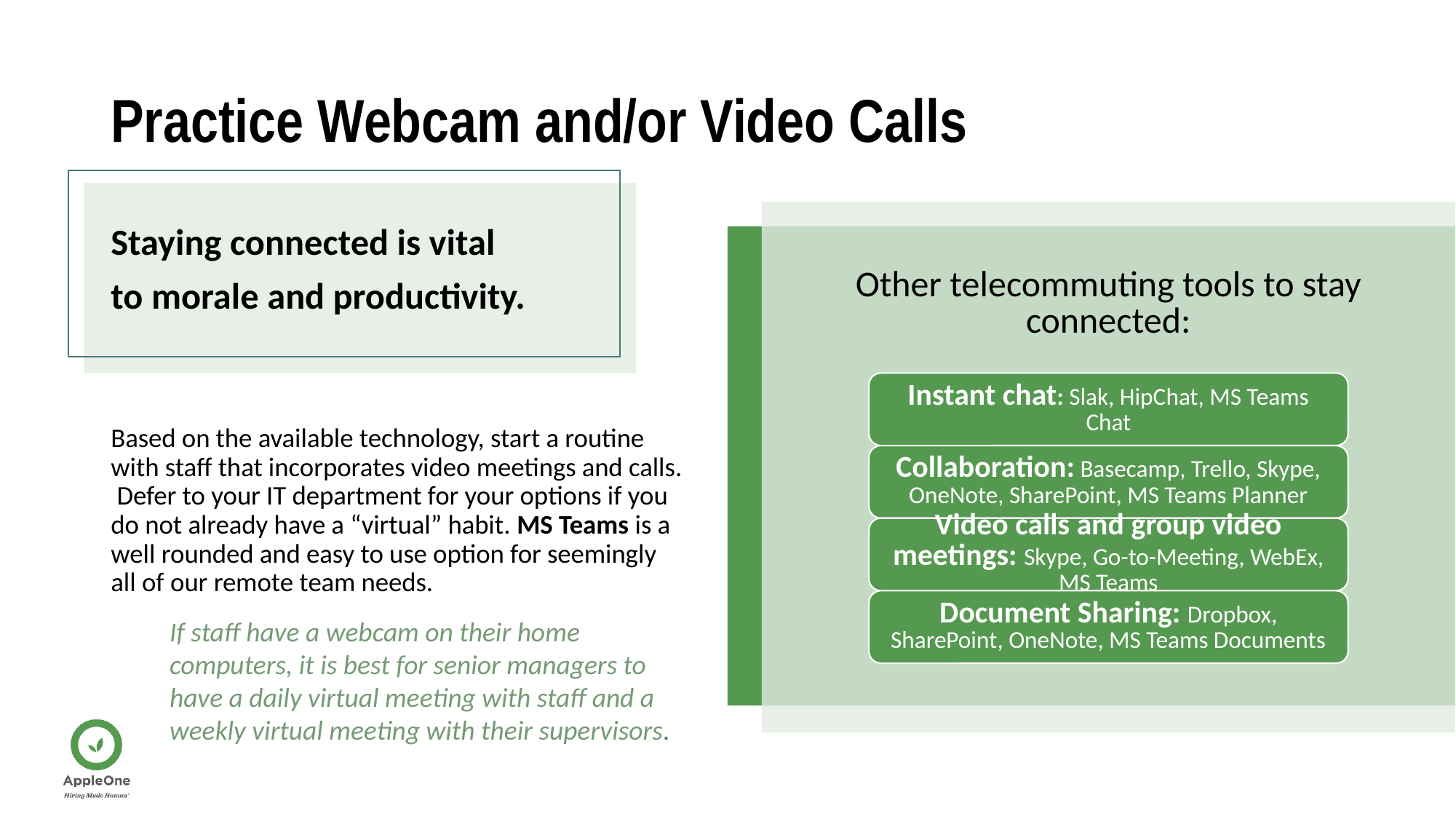

# Practice Webcam and/or Video Calls

Staying connected is vital
to morale and productivity.

Based on the available technology, start a routine with staff that incorporates video meetings and calls.  Defer to your IT department for your options if you do not already have a “virtual” habit. MS Teams is a well rounded and easy to use option for seemingly all of our remote team needs.

Other telecommuting tools to stay connected:
Collaboration: Basecamp, Trello, Skype, OneNote, SharePoint, MS Teams Planner
Video calls and group video meetings: Skype, Go-to-Meeting, WebEx, MS Teams
Document Sharing: Dropbox, SharePoint, OneNote, MS Teams Documents
If staff have a webcam on their home computers, it is best for senior managers to have a daily virtual meeting with staff and a weekly virtual meeting with their supervisors.